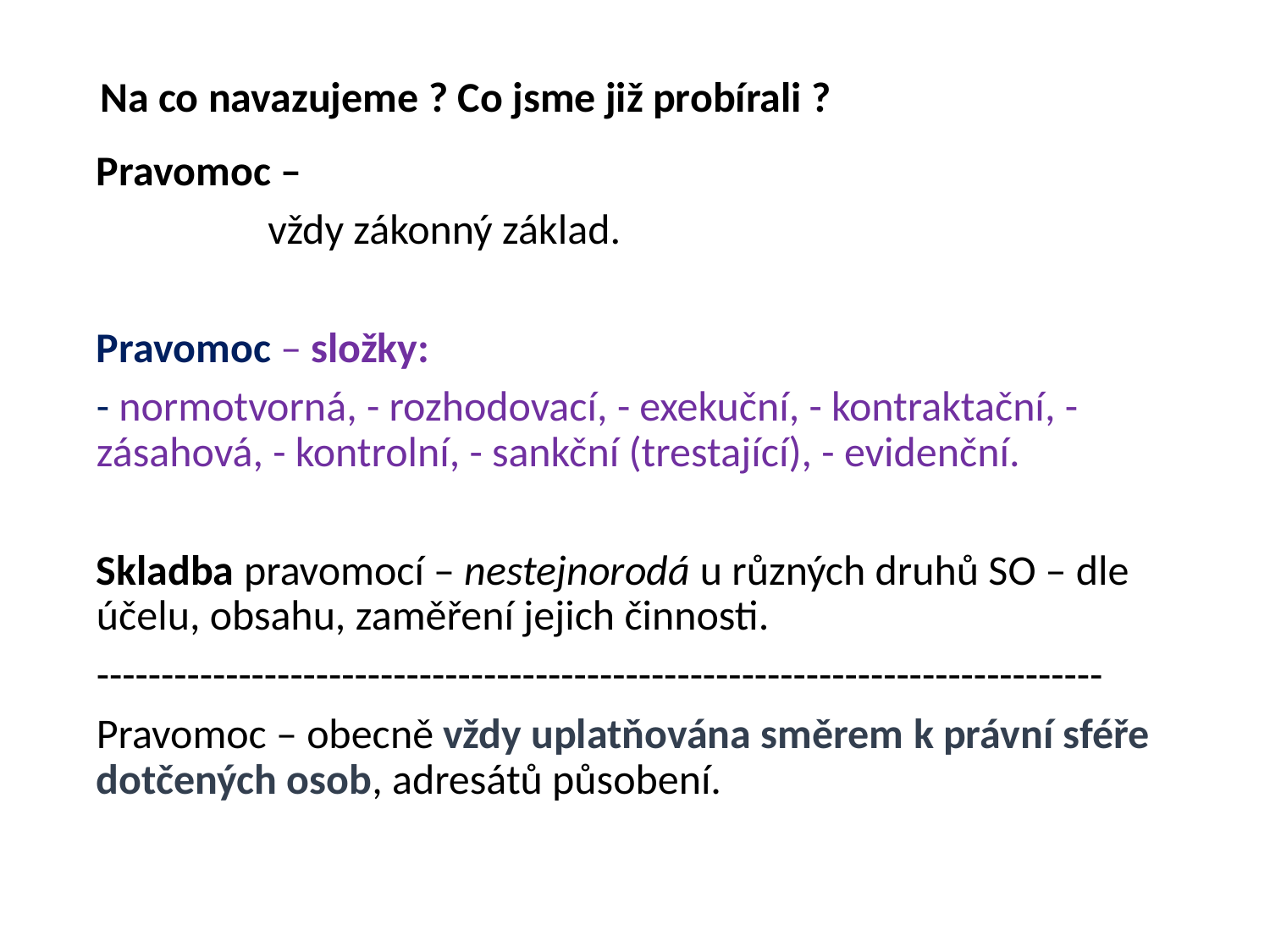

# Na co navazujeme ? Co jsme již probírali ?
Pravomoc –
                  vždy zákonný základ.

Pravomoc – složky:
- normotvorná, - rozhodovací, - exekuční, - kontraktační, - zásahová, - kontrolní, - sankční (trestající), - evidenční.

Skladba pravomocí – nestejnorodá u různých druhů SO – dle účelu, obsahu, zaměření jejich činnosti.
------------------------------------------------------------------------------
Pravomoc – obecně vždy uplatňována směrem k právní sféře dotčených osob, adresátů působení.